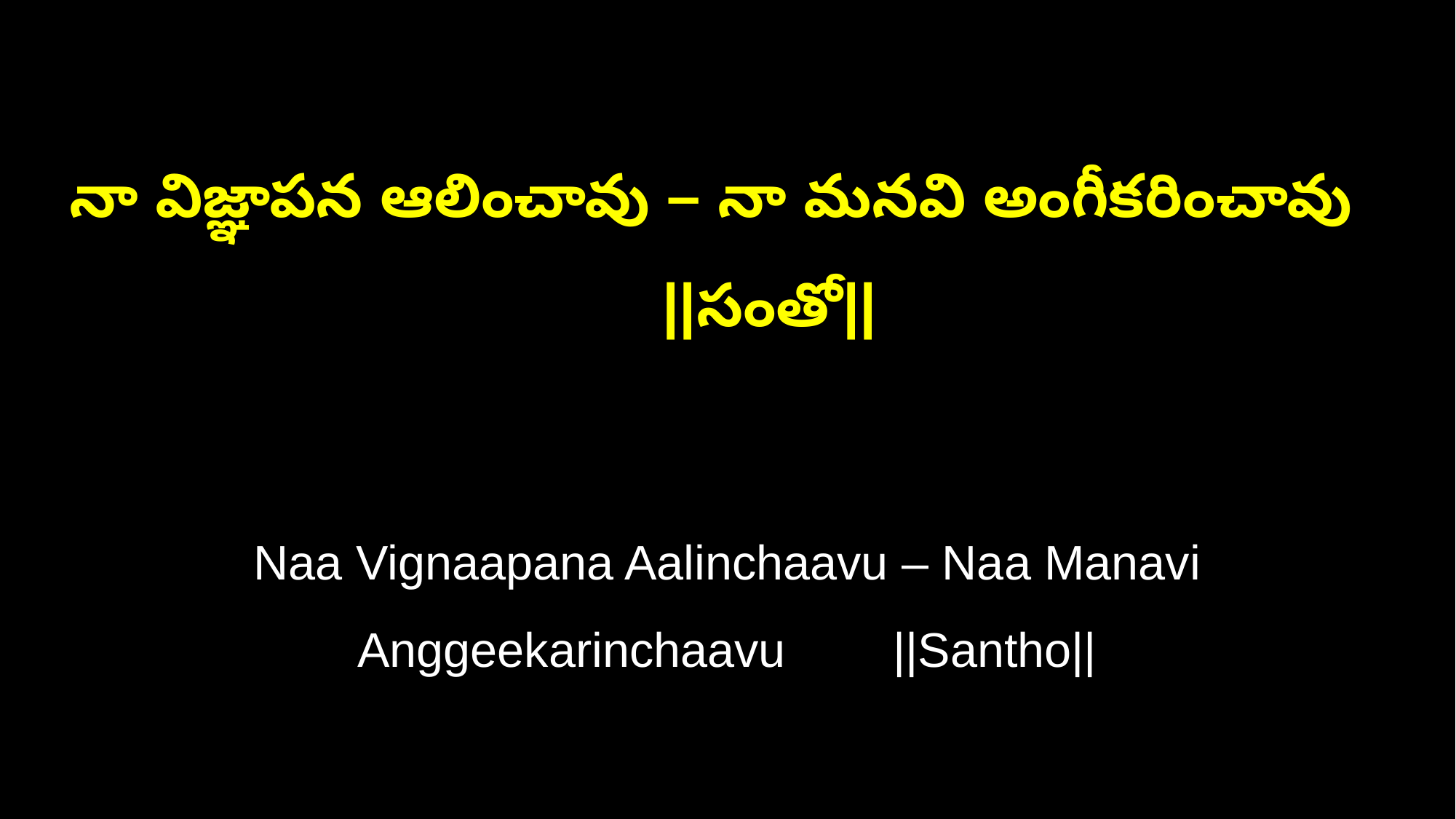

నా విజ్ఞాపన ఆలించావు – నా మనవి అంగీకరించావు        ||సంతో||
Naa Vignaapana Aalinchaavu – Naa Manavi Anggeekarinchaavu        ||Santho||